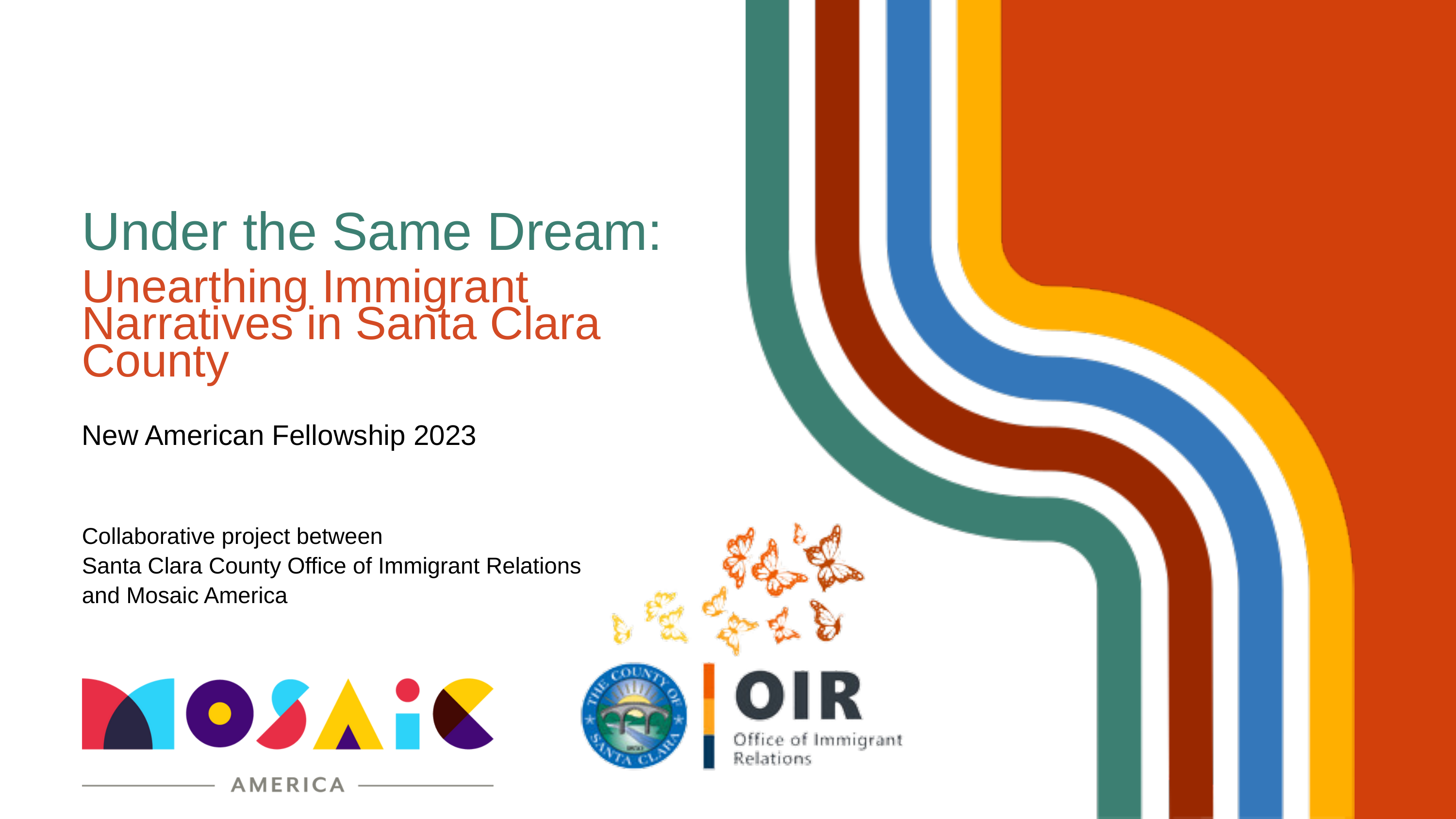

Under the Same Dream:
Unearthing Immigrant Narratives in Santa Clara County
New American Fellowship 2023

Collaborative project between
Santa Clara County Office of Immigrant Relations
and Mosaic America